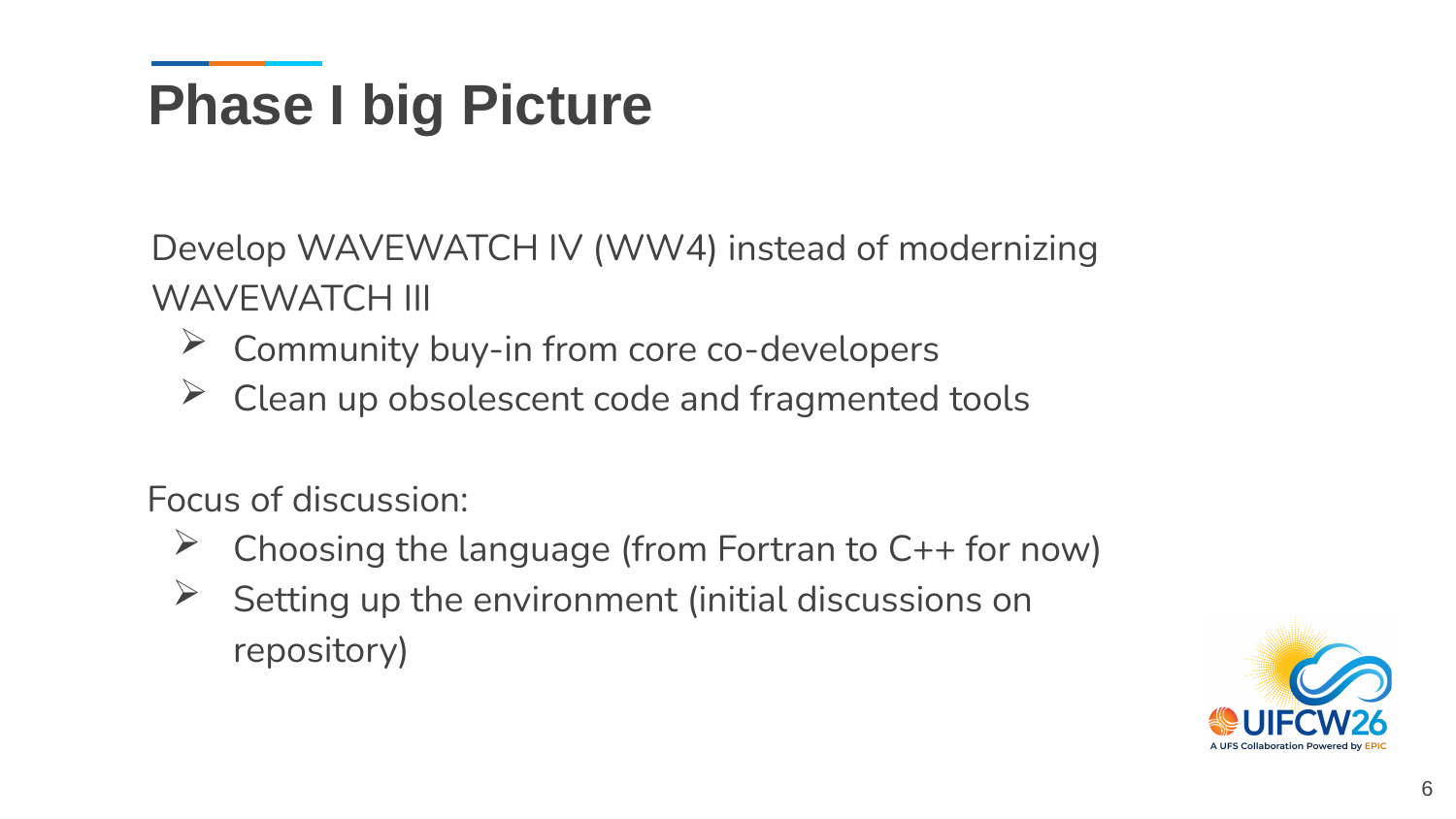

# Phase I big Picture

Develop WAVEWATCH IV (WW4) instead of modernizing WAVEWATCH III
Community buy-in from core co-developers
Clean up obsolescent code and fragmented tools

Focus of discussion:
Choosing the language (from Fortran to C++ for now)
Setting up the environment (initial discussions on repository)

6